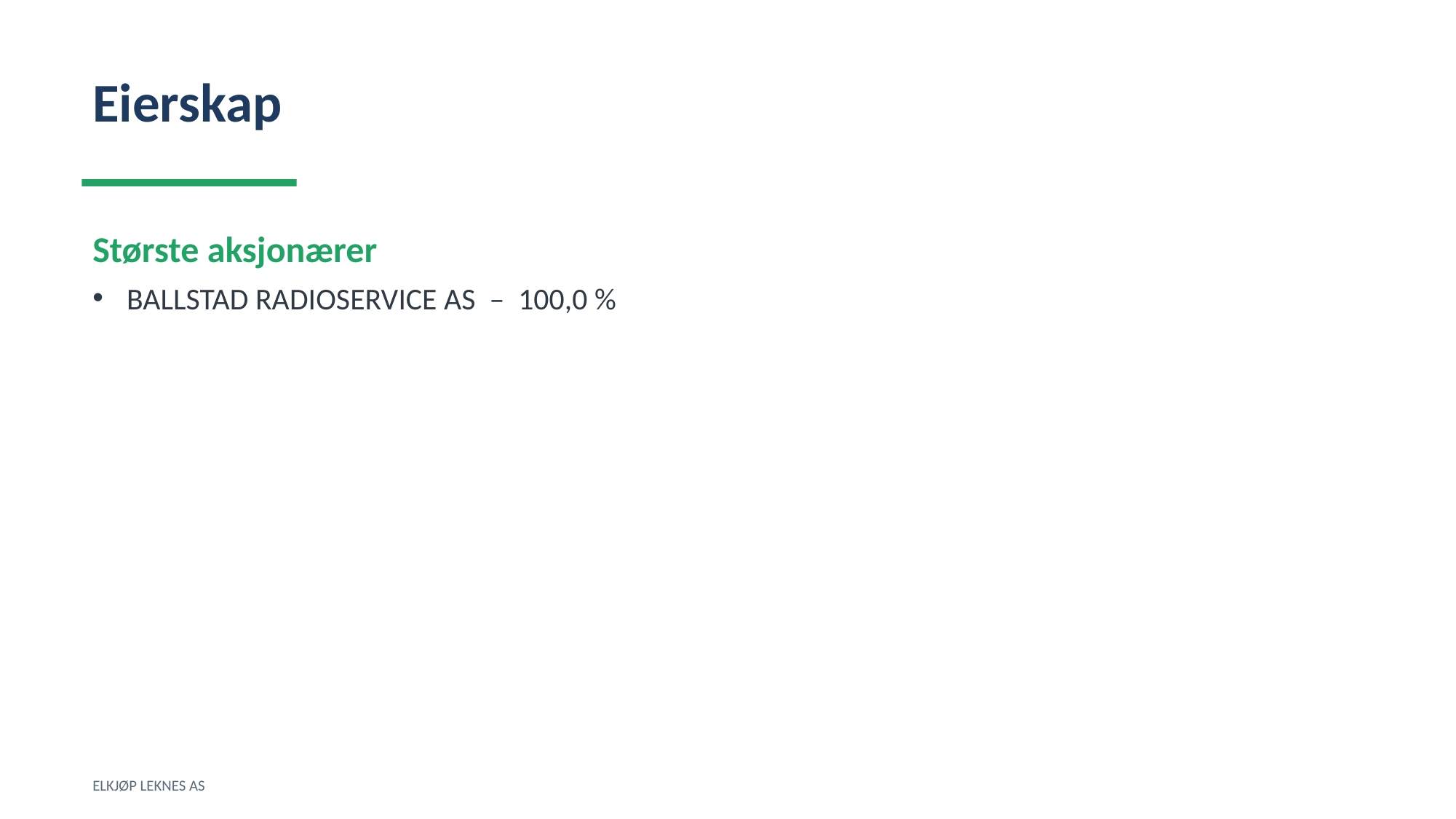

Eierskap

Største aksjonærer
BALLSTAD RADIOSERVICE AS  –  100,0 %
ELKJØP LEKNES AS